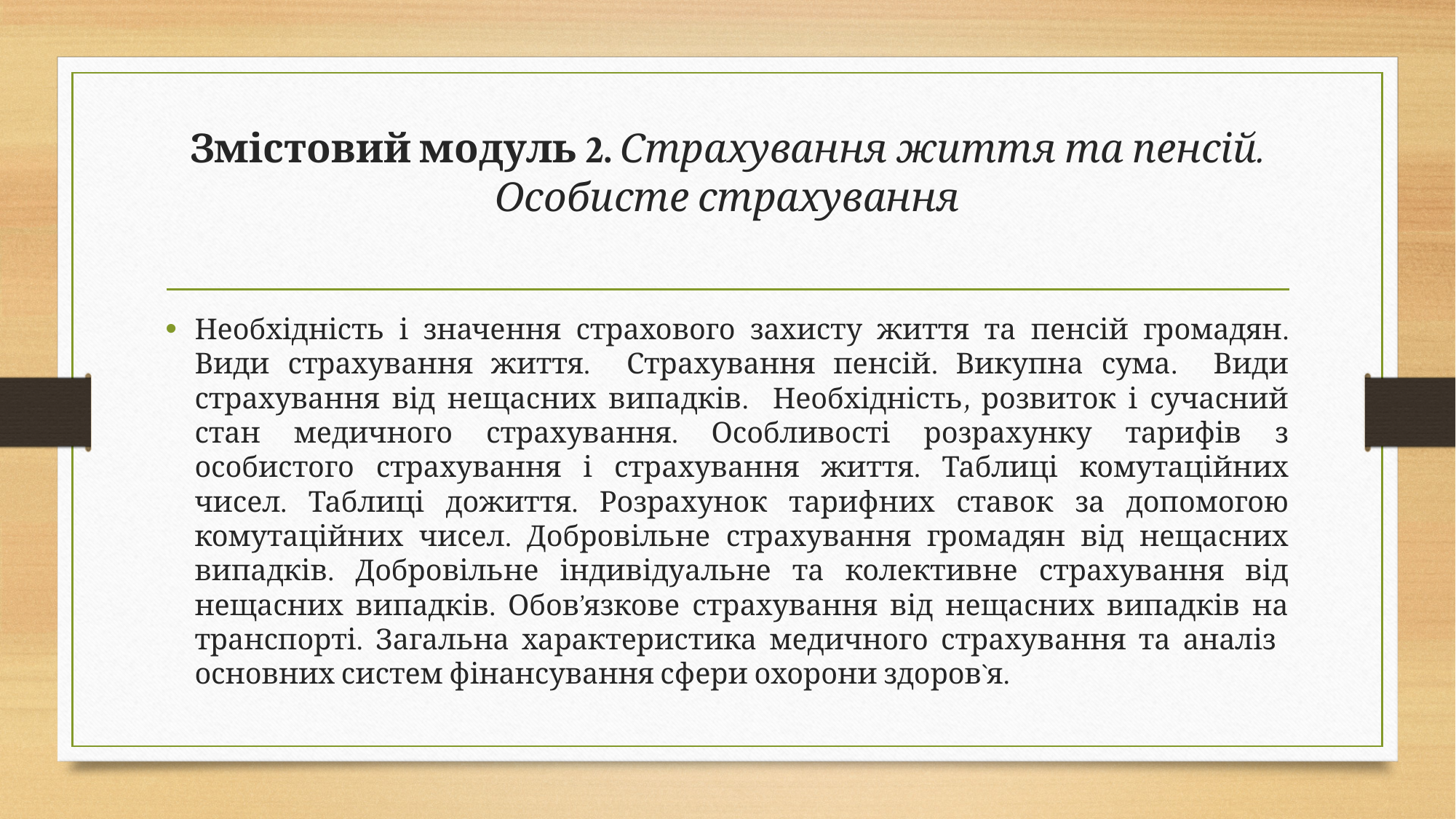

# Змістовий модуль 2. Страхування життя та пенсій. Особисте страхування
Необхідність і значення страхового захисту життя та пенсій громадян. Види страхування життя.  Страхування пенсій. Викупна сума.  Види страхування від нещасних випадків.  Необхідність, розвиток і сучасний стан медичного страхування. Особливості розрахунку тарифів з особистого страхування і страхування життя. Таблиці комутаційних чисел. Таблиці дожиття. Розрахунок тарифних ставок за допомогою комутаційних чисел. Добровільне страхування громадян від нещасних випадків. Добровільне індивідуальне та колективне страхування від нещасних випадків. Обов’язкове страхування від нещасних випадків на транспорті. Загальна характеристика медичного страхування та аналіз  основних систем фінансування сфери охорони здоров`я.